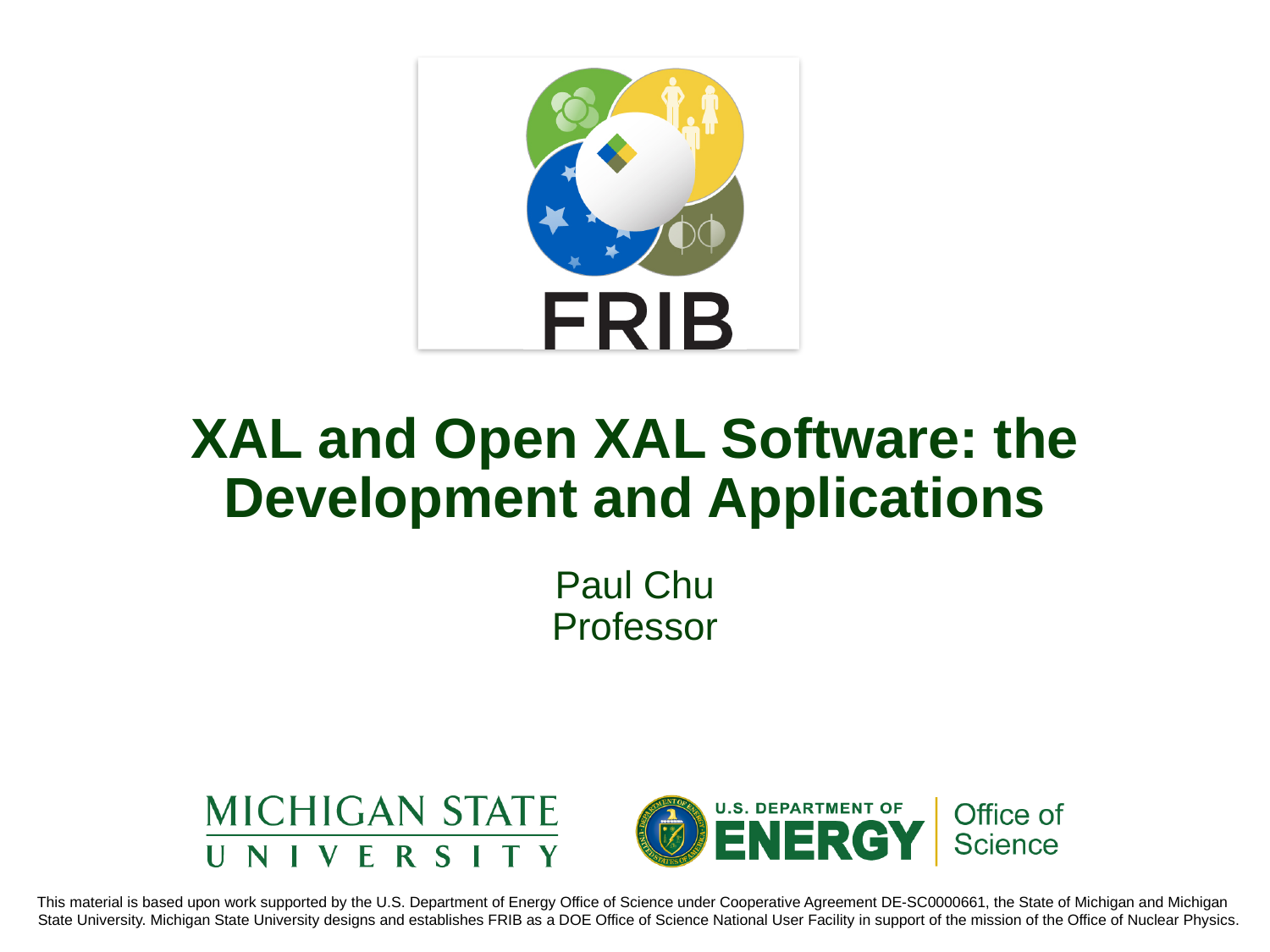

# XAL and Open XAL Software: the Development and Applications
Paul Chu
Professor